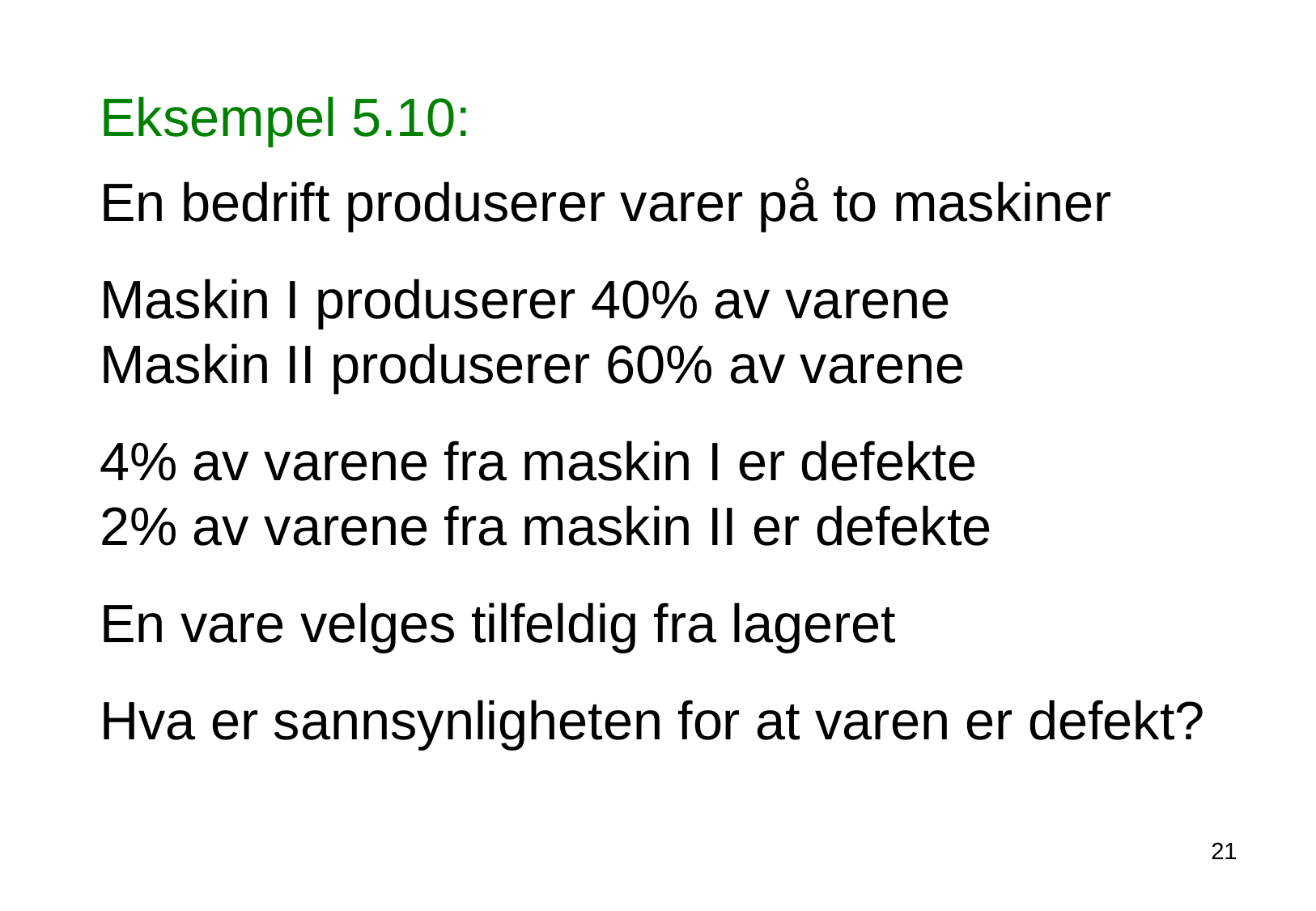

Eksempel 5.10:
En bedrift produserer varer på to maskiner
Maskin I produserer 40% av varene
Maskin II produserer 60% av varene
4% av varene fra maskin I er defekte
2% av varene fra maskin II er defekte
En vare velges tilfeldig fra lageret
Hva er sannsynligheten for at varen er defekt?

21